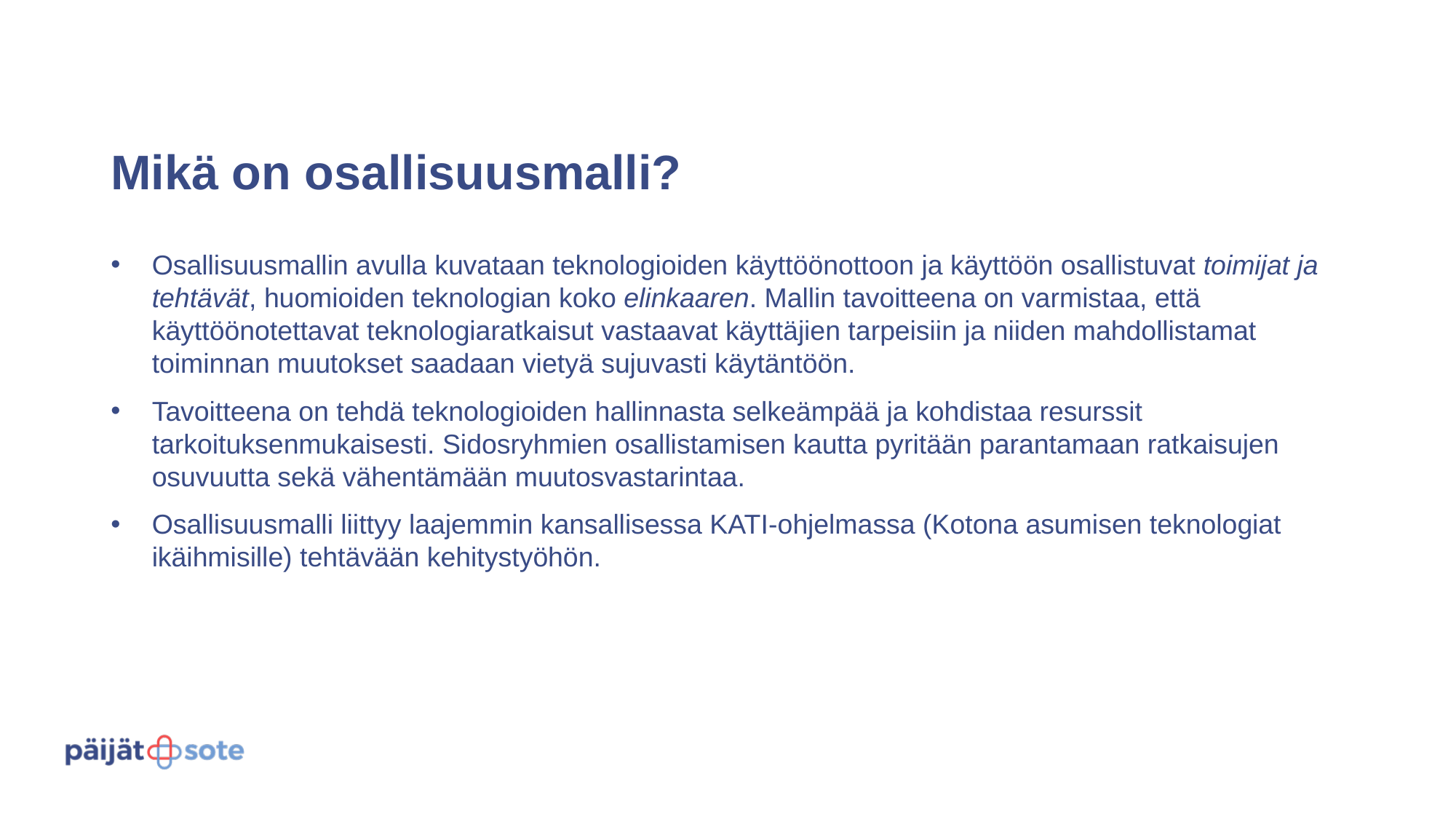

# Mikä on osallisuusmalli?
Osallisuusmallin avulla kuvataan teknologioiden käyttöönottoon ja käyttöön osallistuvat toimijat ja tehtävät, huomioiden teknologian koko elinkaaren. Mallin tavoitteena on varmistaa, että käyttöönotettavat teknologiaratkaisut vastaavat käyttäjien tarpeisiin ja niiden mahdollistamat toiminnan muutokset saadaan vietyä sujuvasti käytäntöön.
Tavoitteena on tehdä teknologioiden hallinnasta selkeämpää ja kohdistaa resurssit tarkoituksenmukaisesti. Sidosryhmien osallistamisen kautta pyritään parantamaan ratkaisujen osuvuutta sekä vähentämään muutosvastarintaa.
Osallisuusmalli liittyy laajemmin kansallisessa KATI-ohjelmassa (Kotona asumisen teknologiat ikäihmisille) tehtävään kehitystyöhön.